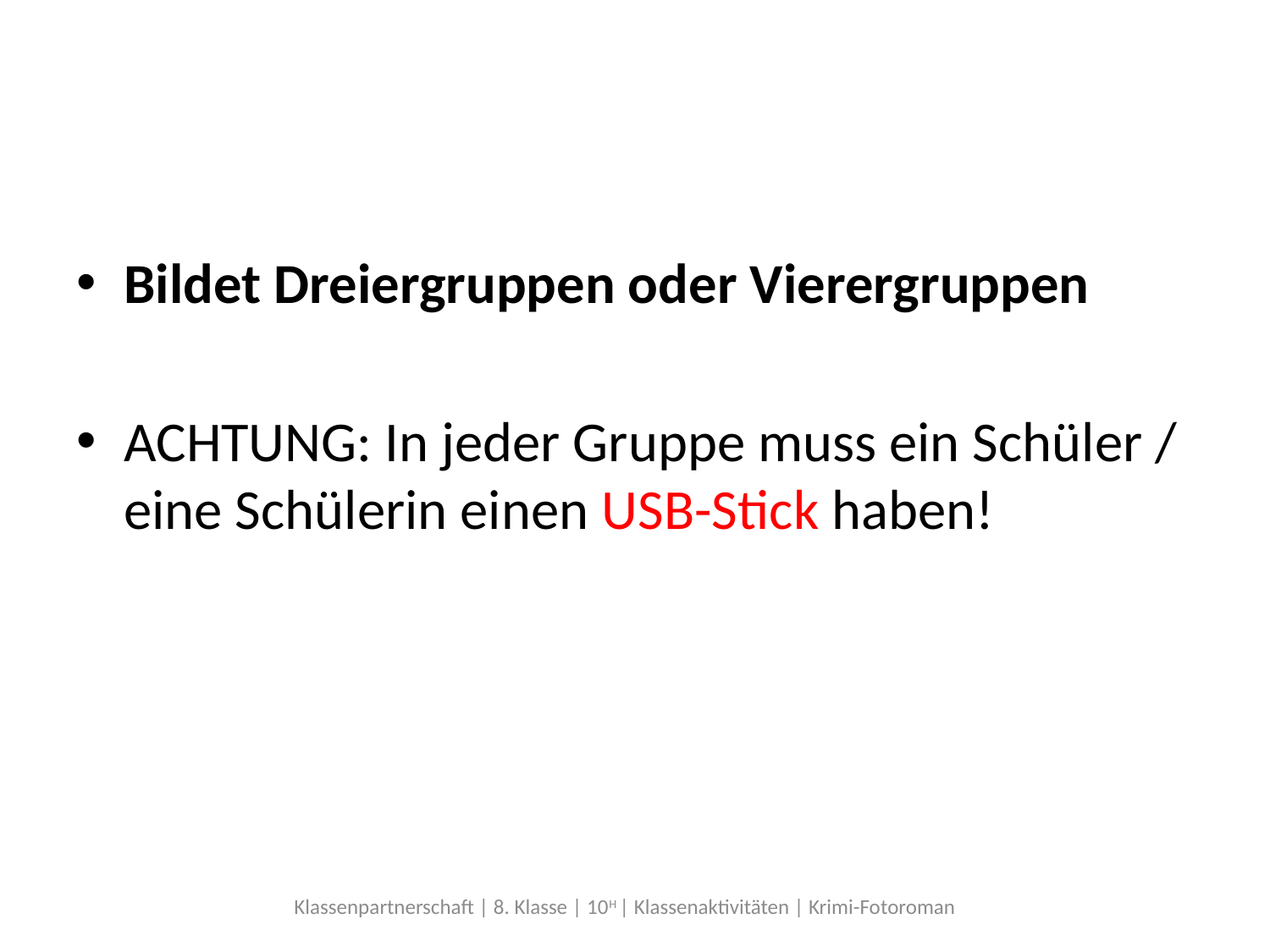

Bildet Dreiergruppen oder Vierergruppen

ACHTUNG: In jeder Gruppe muss ein Schüler / eine Schülerin einen USB-Stick haben!

Klassenpartnerschaft | 8. Klasse | 10H | Klassenaktivitäten | Krimi-Fotoroman